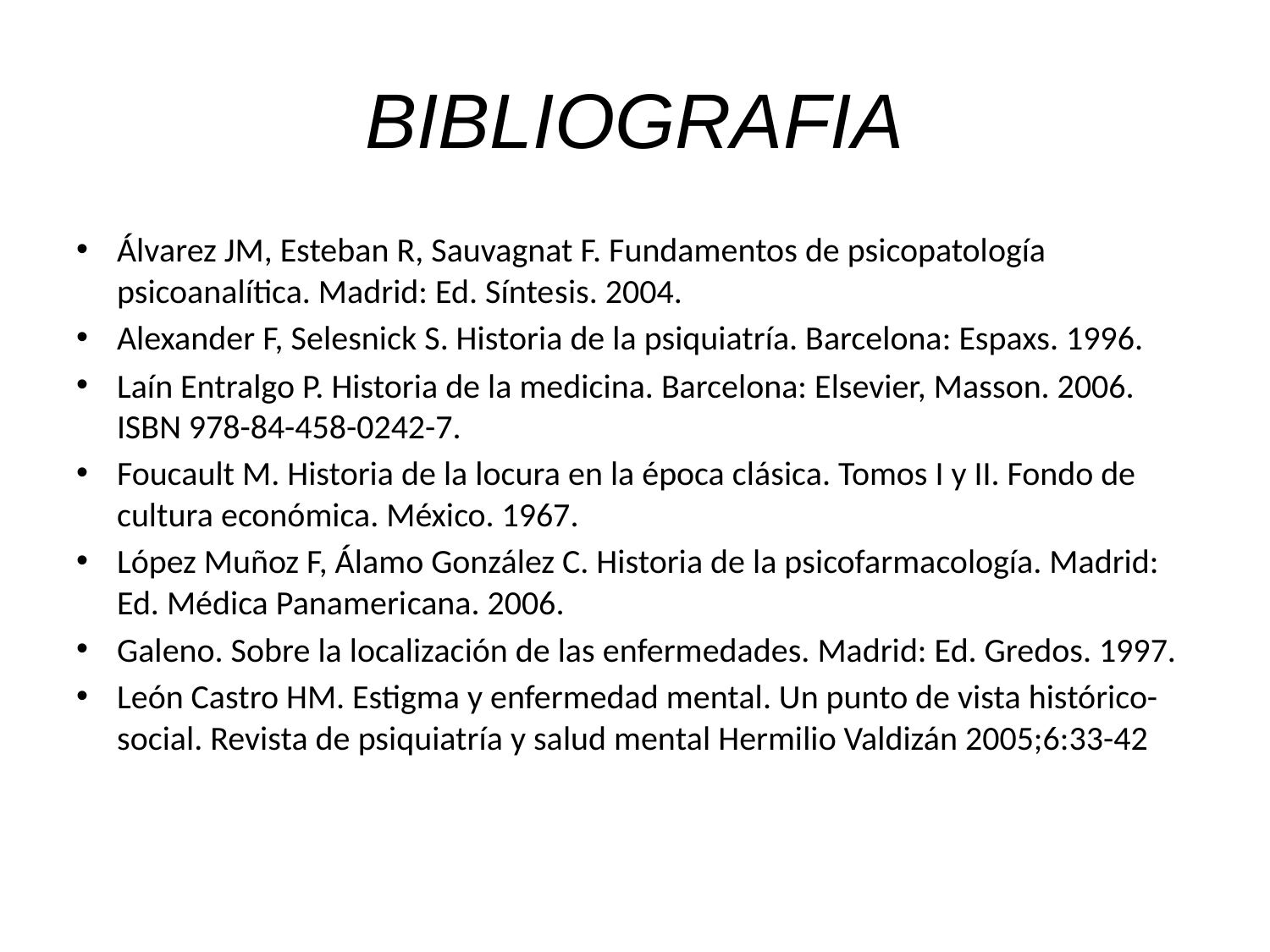

# BIBLIOGRAFIA
Álvarez JM, Esteban R, Sauvagnat F. Fundamentos de psicopatología psicoanalítica. Madrid: Ed. Sínte­sis. 2004.
Alexander F, Selesnick S. Historia de la psiquiatría. Barcelona: Espaxs. 1996.
Laín Entralgo P. Historia de la medicina. Barcelona: Elsevier, Masson. 2006. ISBN 978-84-458-0242-7.
Foucault M. Historia de la locura en la época clásica. Tomos I y II. Fondo de cultura económica. México. 1967.
López Muñoz F, Álamo González C. Historia de la psicofarmacología. Madrid: Ed. Médica Panameri­cana. 2006.
Galeno. Sobre la localización de las enfermedades. Madrid: Ed. Gredos. 1997.
León Castro HM. Estigma y enfermedad mental. Un punto de vista histórico-social. Revista de psiquiatría y salud mental Hermilio Valdizán 2005;6:33-42